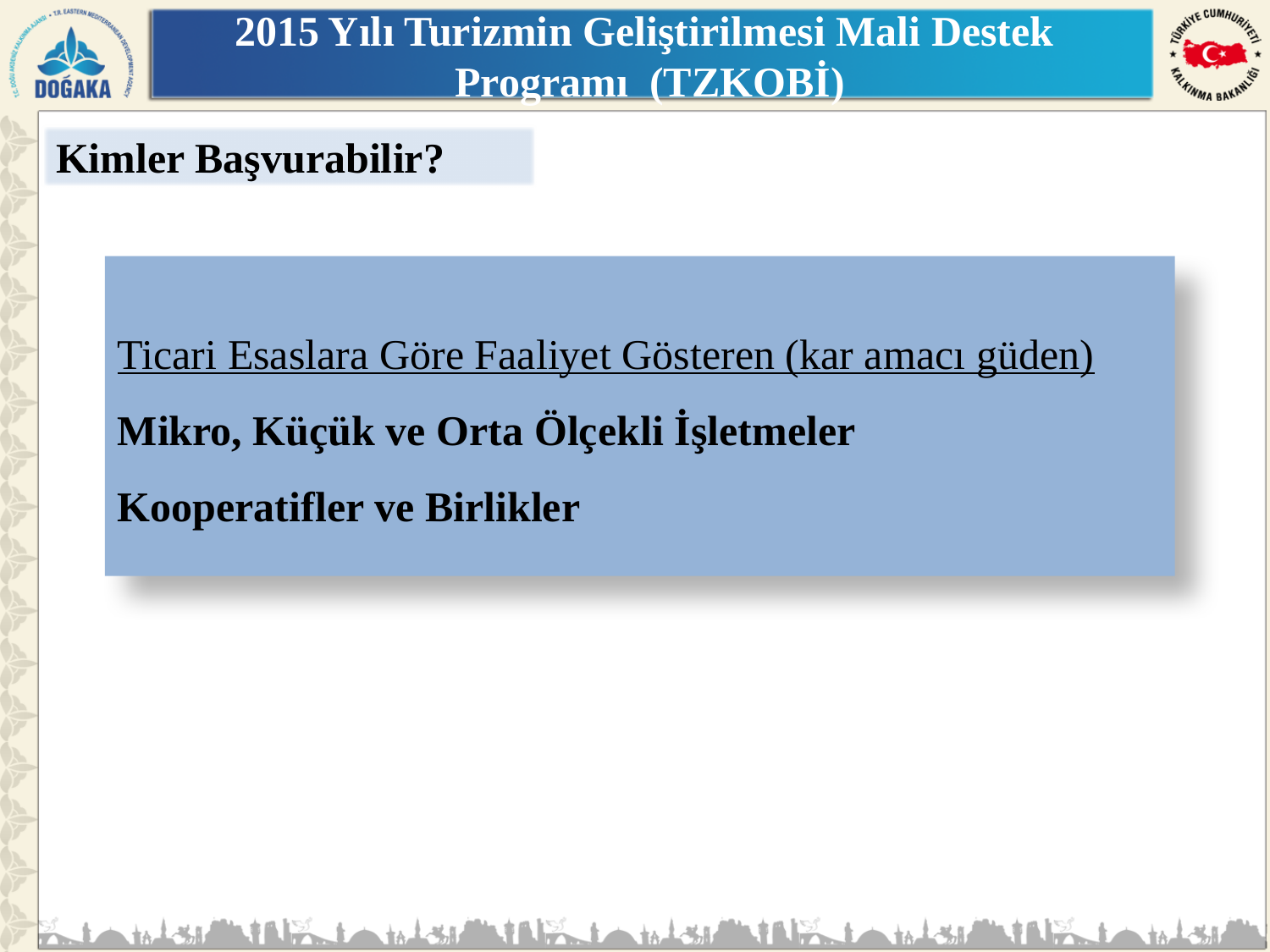

# 2015 Yılı Turizmin Geliştirilmesi Mali Destek Programı  (TZKOBİ)
Kimler Başvurabilir?
Ticari Esaslara Göre Faaliyet Gösteren (kar amacı güden)
Mikro, Küçük ve Orta Ölçekli İşletmeler
Kooperatifler ve Birlikler